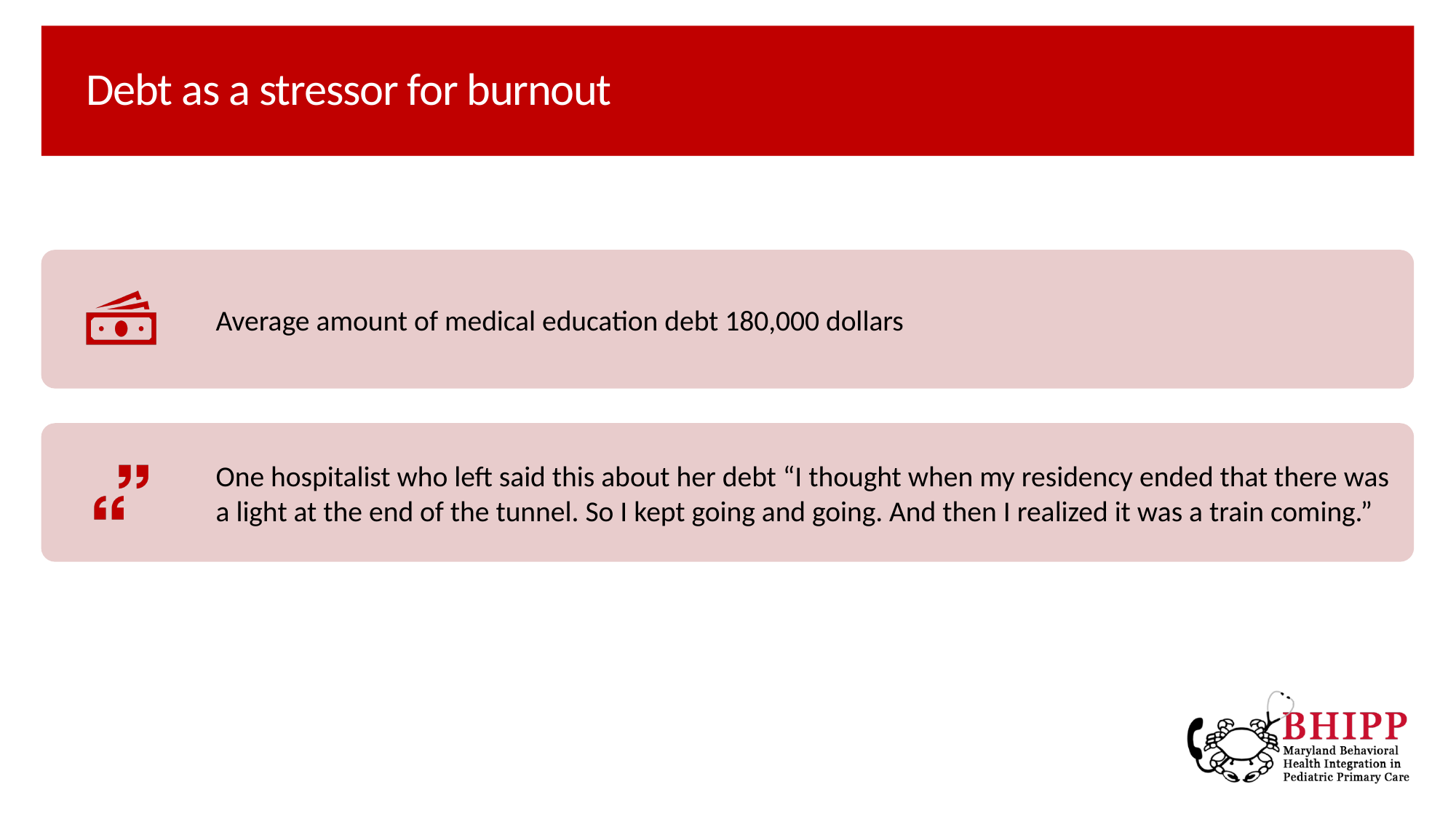

# Debt as a stressor for burnout
Average amount of medical education debt 180,000 dollars
One hospitalist who left said this about her debt “I thought when my residency ended that there was a light at the end of the tunnel. So I kept going and going. And then I realized it was a train coming.”